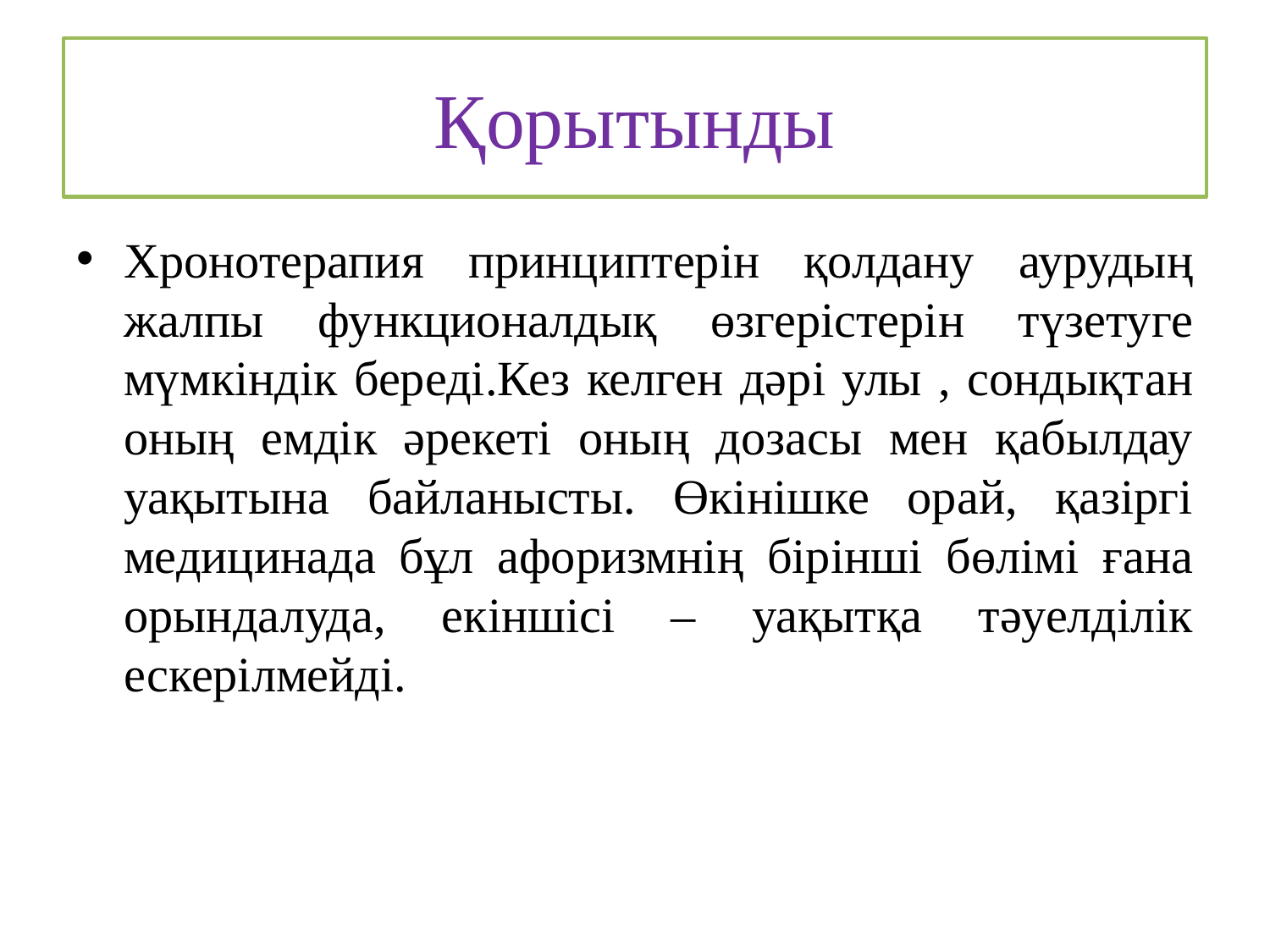

# Қорытынды
Хронотерапия принциптерін қолдану аурудың жалпы функционалдық өзгерістерін түзетуге мүмкіндік береді.Кез келген дәрі улы , сондықтан оның емдік әрекеті оның дозасы мен қабылдау уақытына байланысты. Өкінішке орай, қазіргі медицинада бұл афоризмнің бірінші бөлімі ғана орындалуда, екіншісі – уақытқа тәуелділік ескерілмейді.